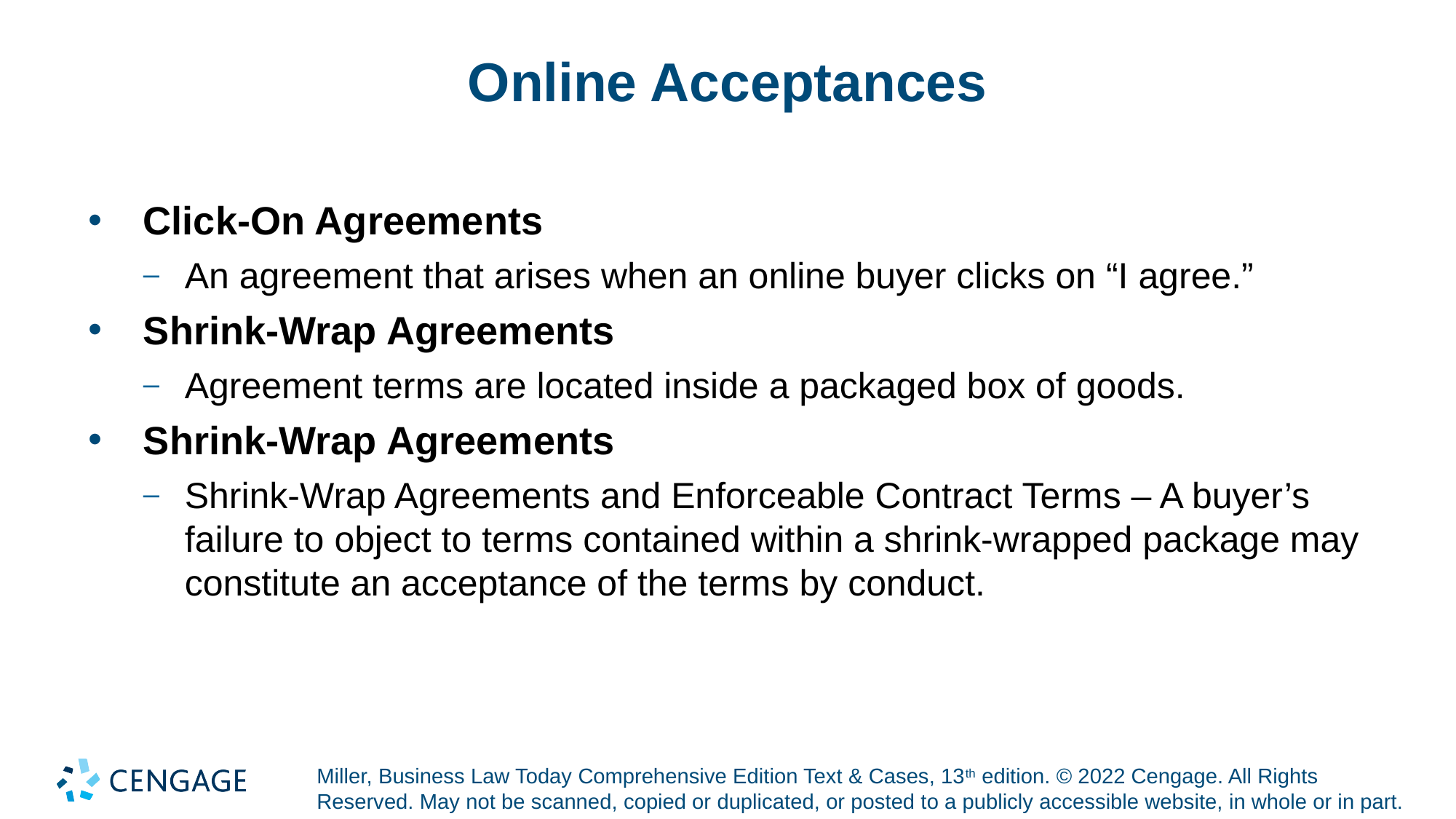

# Online Acceptances
Click-On Agreements
An agreement that arises when an online buyer clicks on “I agree.”
Shrink-Wrap Agreements
Agreement terms are located inside a packaged box of goods.
Shrink-Wrap Agreements
Shrink-Wrap Agreements and Enforceable Contract Terms – A buyer’s failure to object to terms contained within a shrink-wrapped package may constitute an acceptance of the terms by conduct.